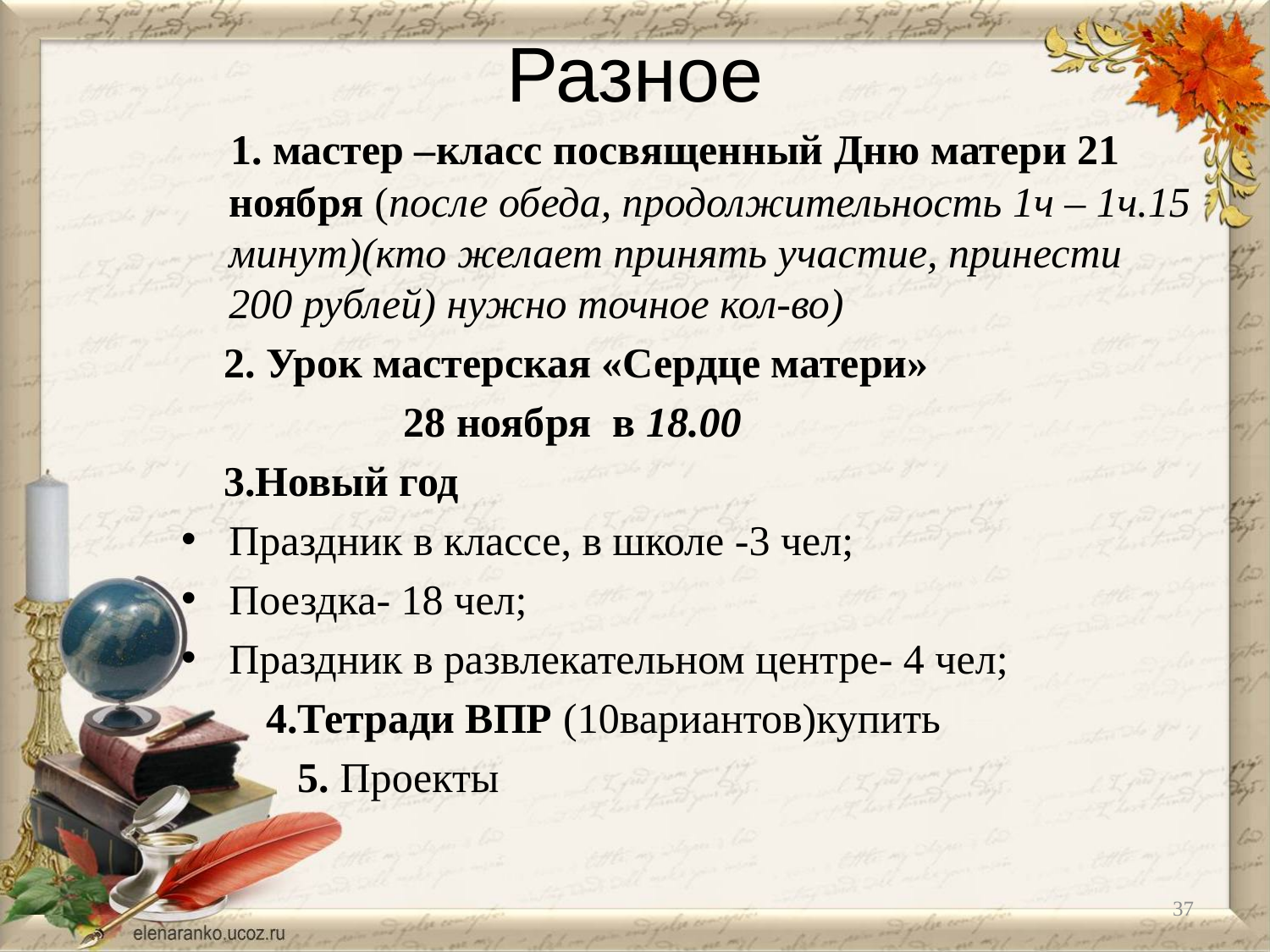

# Разное
    1. мастер –класс посвященный Дню матери 21 ноября (после обеда, продолжительность 1ч – 1ч.15 минут)(кто желает принять участие, принести 200 рублей) нужно точное кол-во)
    2. Урок мастерская «Сердце матери»
                     28 ноября  в 18.00
    3.Новый год
Праздник в классе, в школе -3 чел;
Поездка- 18 чел;
Праздник в развлекательном центре- 4 чел;
        4.Тетради ВПР (10вариантов)купить
           5. Проекты

37